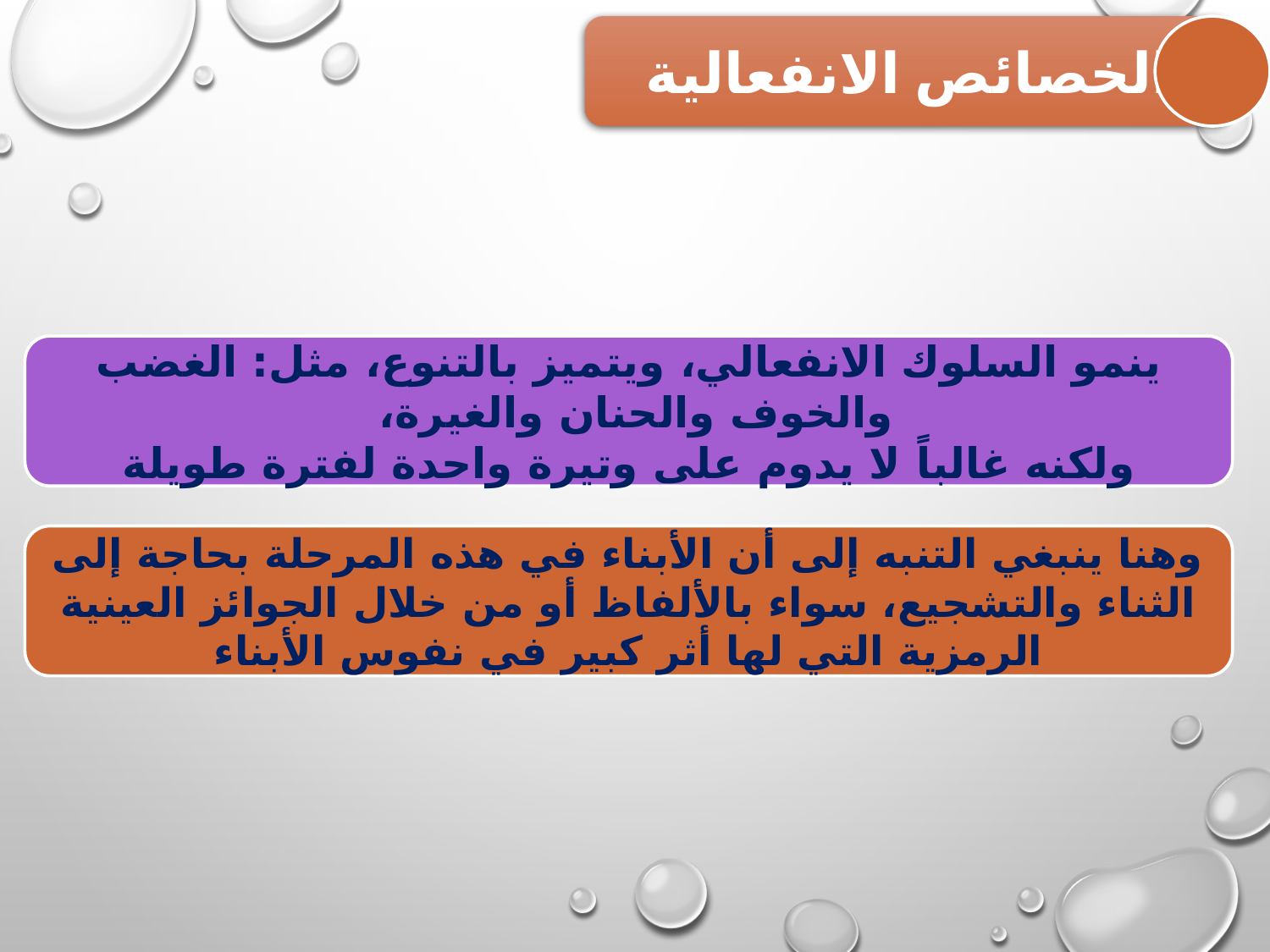

الخصائص الانفعالية

ينمو السلوك الانفعالي، ويتميز بالتنوع، مثل: الغضب والخوف والحنان والغيرة،
ولكنه غالباً لا يدوم على وتيرة واحدة لفترة طويلة
وهنا ينبغي التنبه إلى أن الأبناء في هذه المرحلة بحاجة إلى الثناء والتشجيع، سواء بالألفاظ أو من خلال الجوائز العينية الرمزية التي لها أثر كبير في نفوس الأبناء